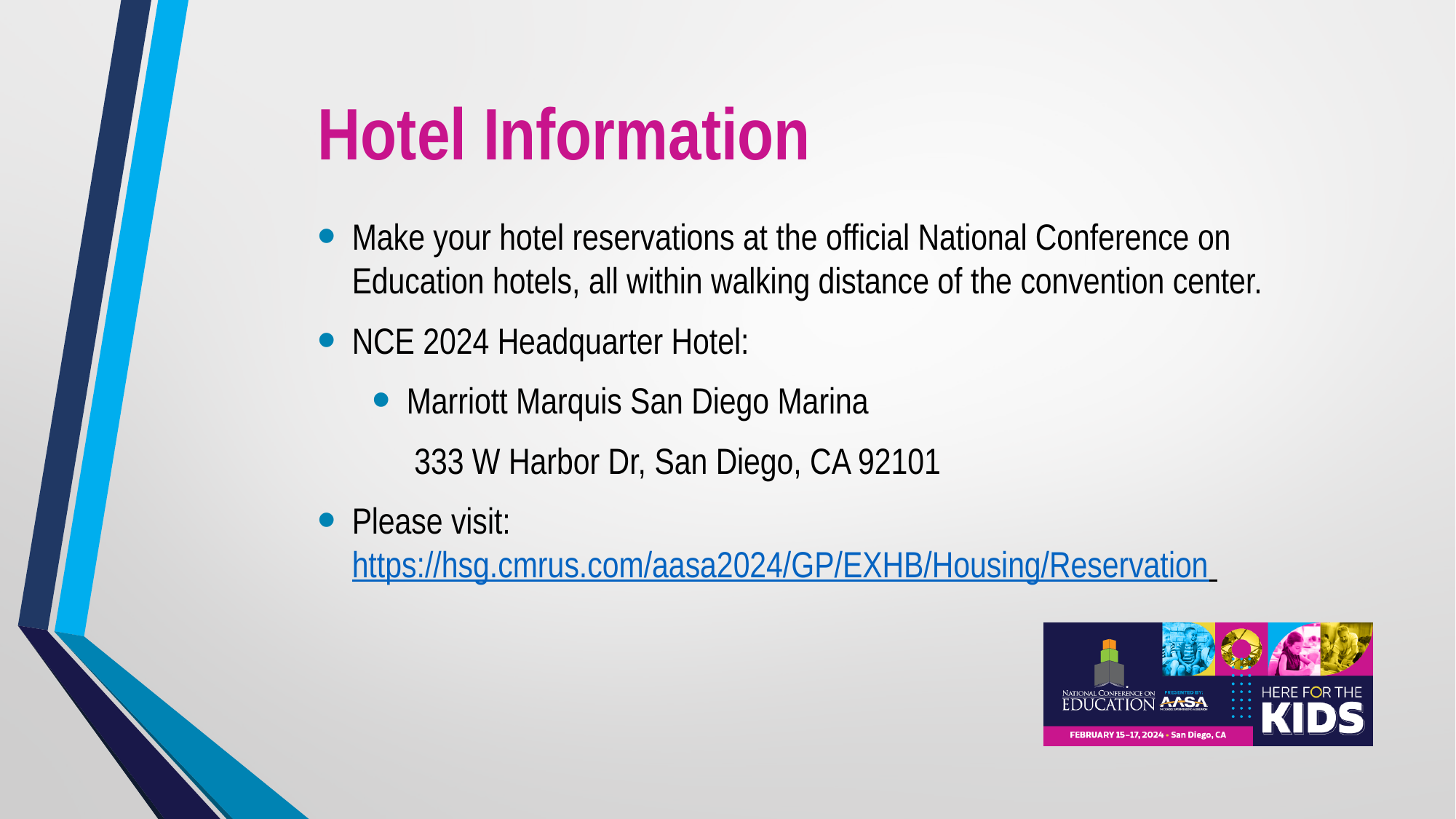

# Hotel Information
Make your hotel reservations at the official National Conference on Education hotels, all within walking distance of the convention center.
NCE 2024 Headquarter Hotel:
Marriott Marquis San Diego Marina
     333 W Harbor Dr, San Diego, CA 92101
Please visit: https://hsg.cmrus.com/aasa2024/GP/EXHB/Housing/Reservation